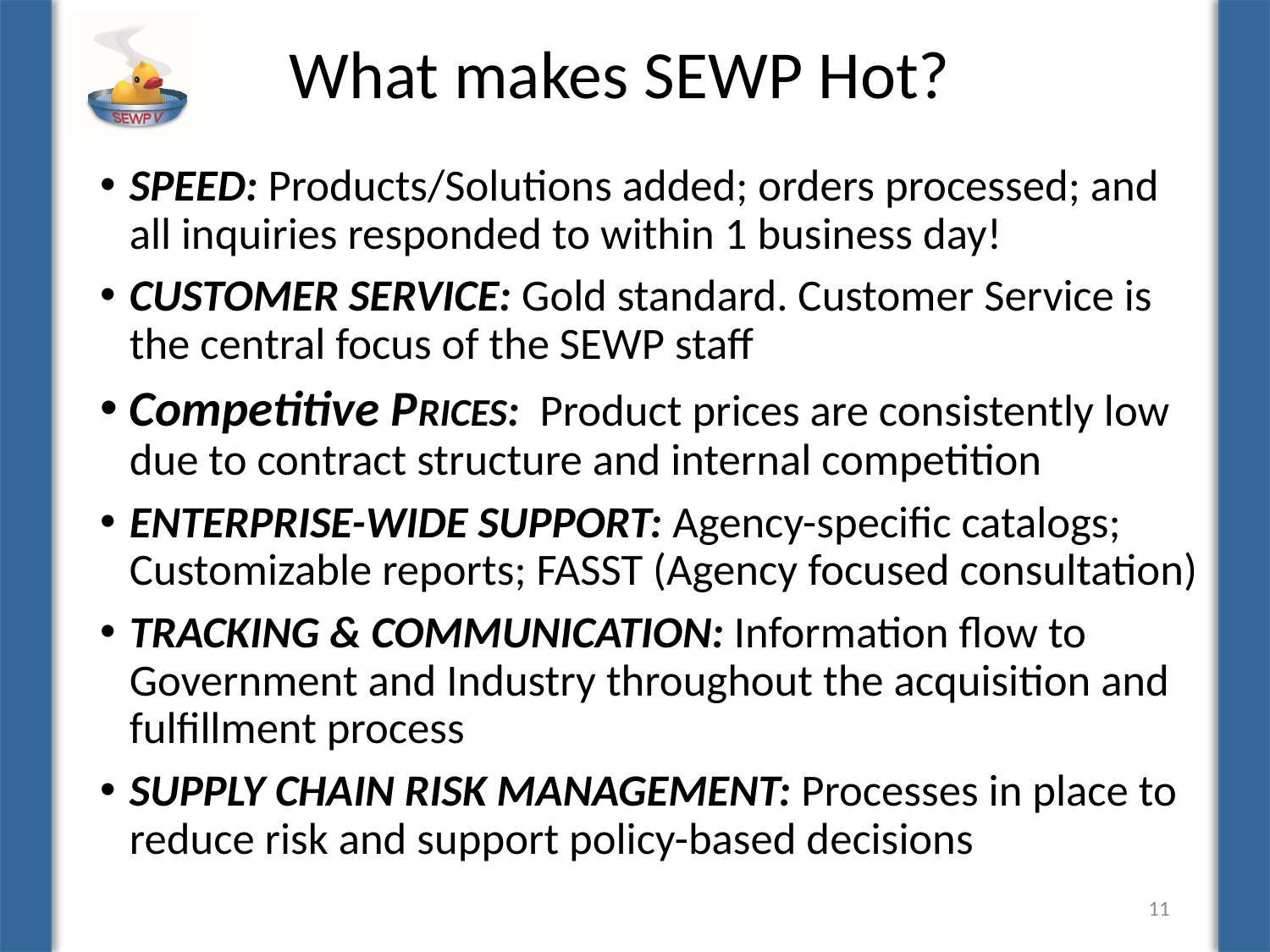

# What makes SEWP Hot?
SPEED: Products/Solutions added; orders processed; and all inquiries responded to within 1 business day!
CUSTOMER SERVICE: Gold standard. Customer Service is the central focus of the SEWP staff
Competitive PRICES:  Product prices are consistently low due to contract structure and internal competition
ENTERPRISE-WIDE SUPPORT: Agency-specific catalogs; Customizable reports; FASST (Agency focused consultation)
TRACKING & COMMUNICATION: Information flow to Government and Industry throughout the acquisition and fulfillment process
SUPPLY CHAIN RISK MANAGEMENT: Processes in place to reduce risk and support policy-based decisions
11